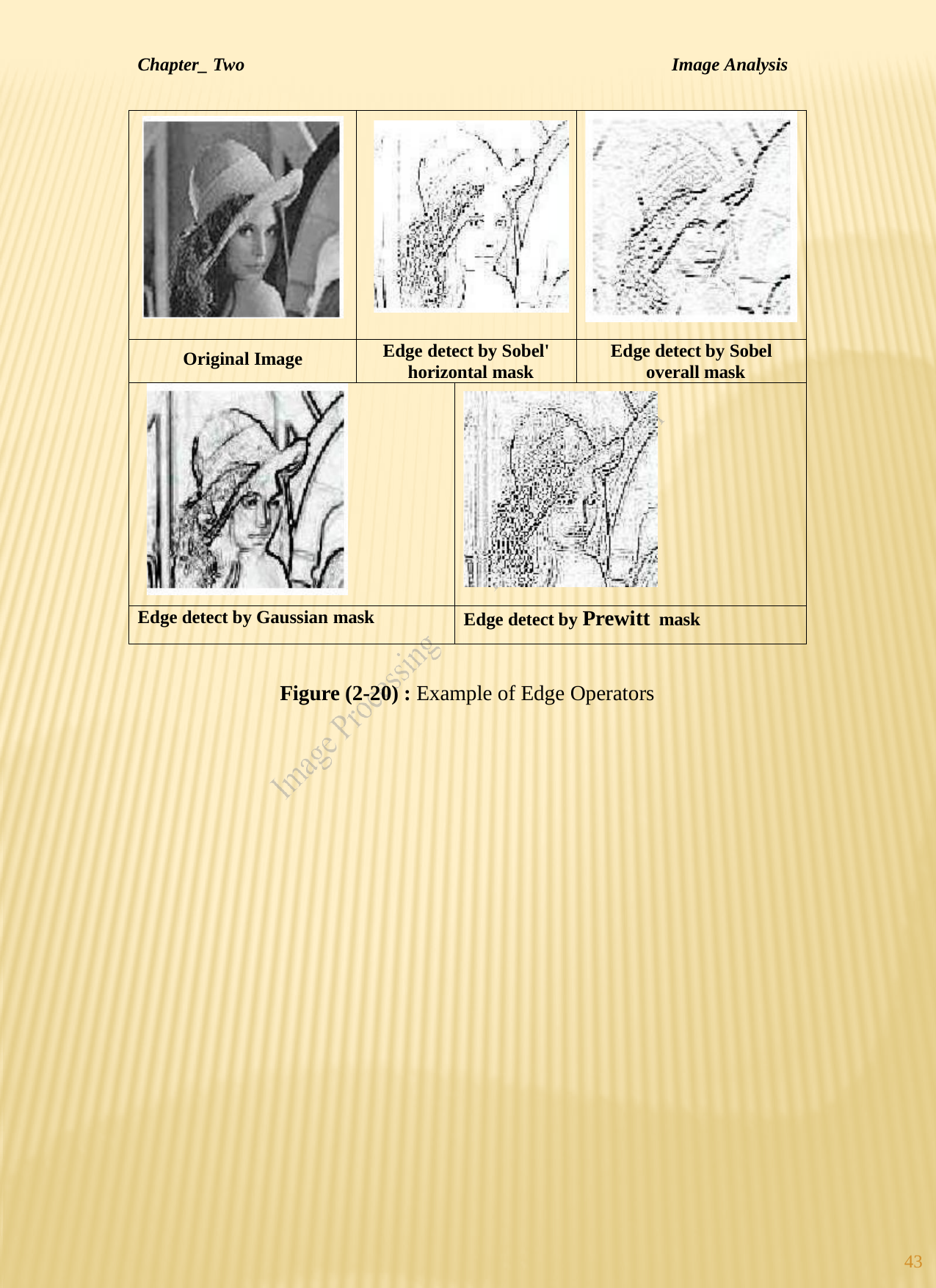

Chapter_ Two
Image Analysis
|  |  |  |  |
| --- | --- | --- | --- |
| Original Image | Edge detect by Sobel' horizontal mask |  | Edge detect by Sobel overall mask |
|  |  |  |  |
| Edge detect by Gaussian mask |  | Edge detect by Prewitt mask |  |

Figure (2-20) : Example of Edge Operators
43